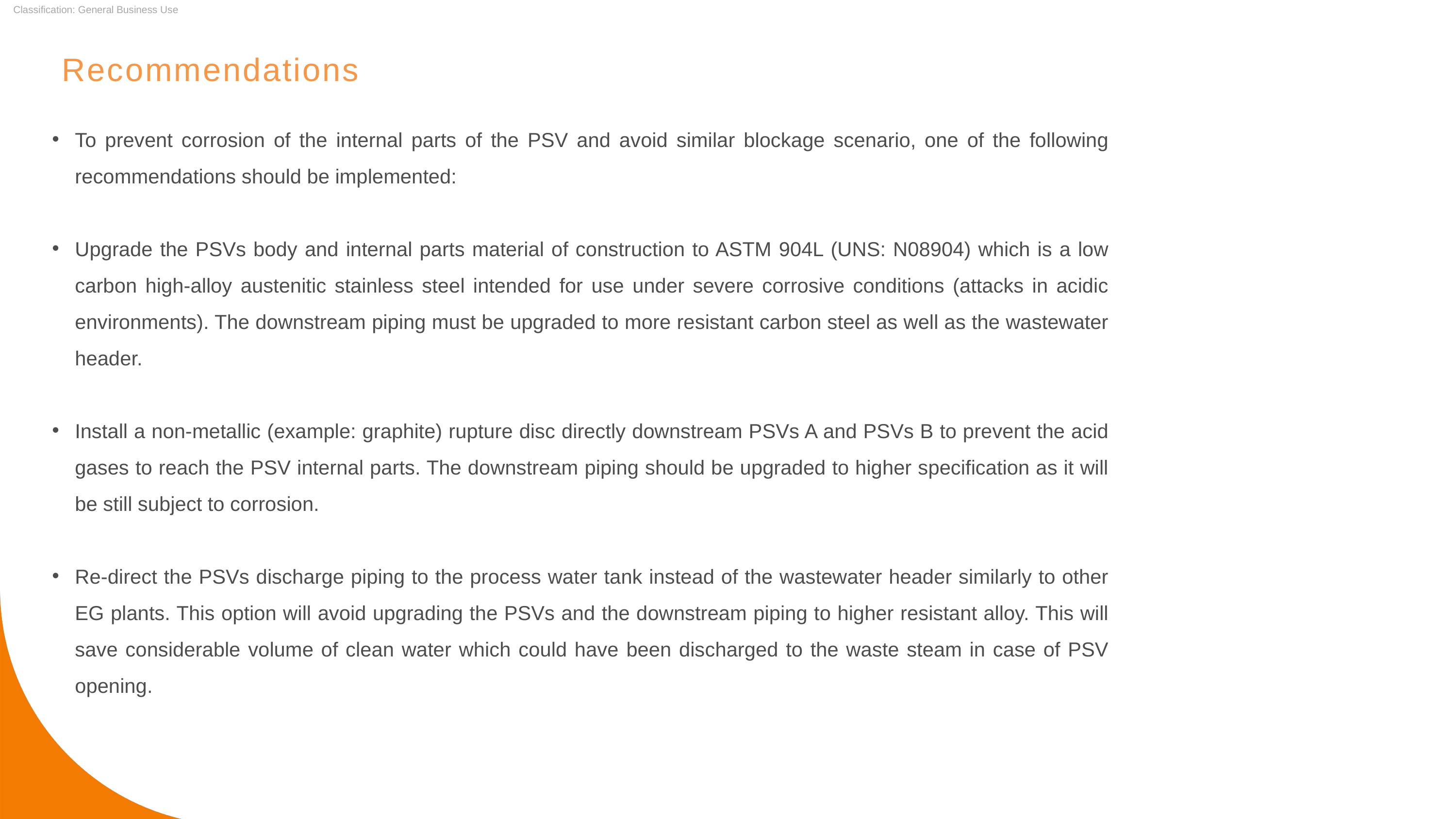

Recommendations
To prevent corrosion of the internal parts of the PSV and avoid similar blockage scenario, one of the following recommendations should be implemented:

Upgrade the PSVs body and internal parts material of construction to ASTM 904L (UNS: N08904) which is a low carbon high-alloy austenitic stainless steel intended for use under severe corrosive conditions (attacks in acidic environments). The downstream piping must be upgraded to more resistant carbon steel as well as the wastewater header.

Install a non-metallic (example: graphite) rupture disc directly downstream PSVs A and PSVs B to prevent the acid gases to reach the PSV internal parts. The downstream piping should be upgraded to higher specification as it will be still subject to corrosion.

Re-direct the PSVs discharge piping to the process water tank instead of the wastewater header similarly to other EG plants. This option will avoid upgrading the PSVs and the downstream piping to higher resistant alloy. This will save considerable volume of clean water which could have been discharged to the waste steam in case of PSV opening.